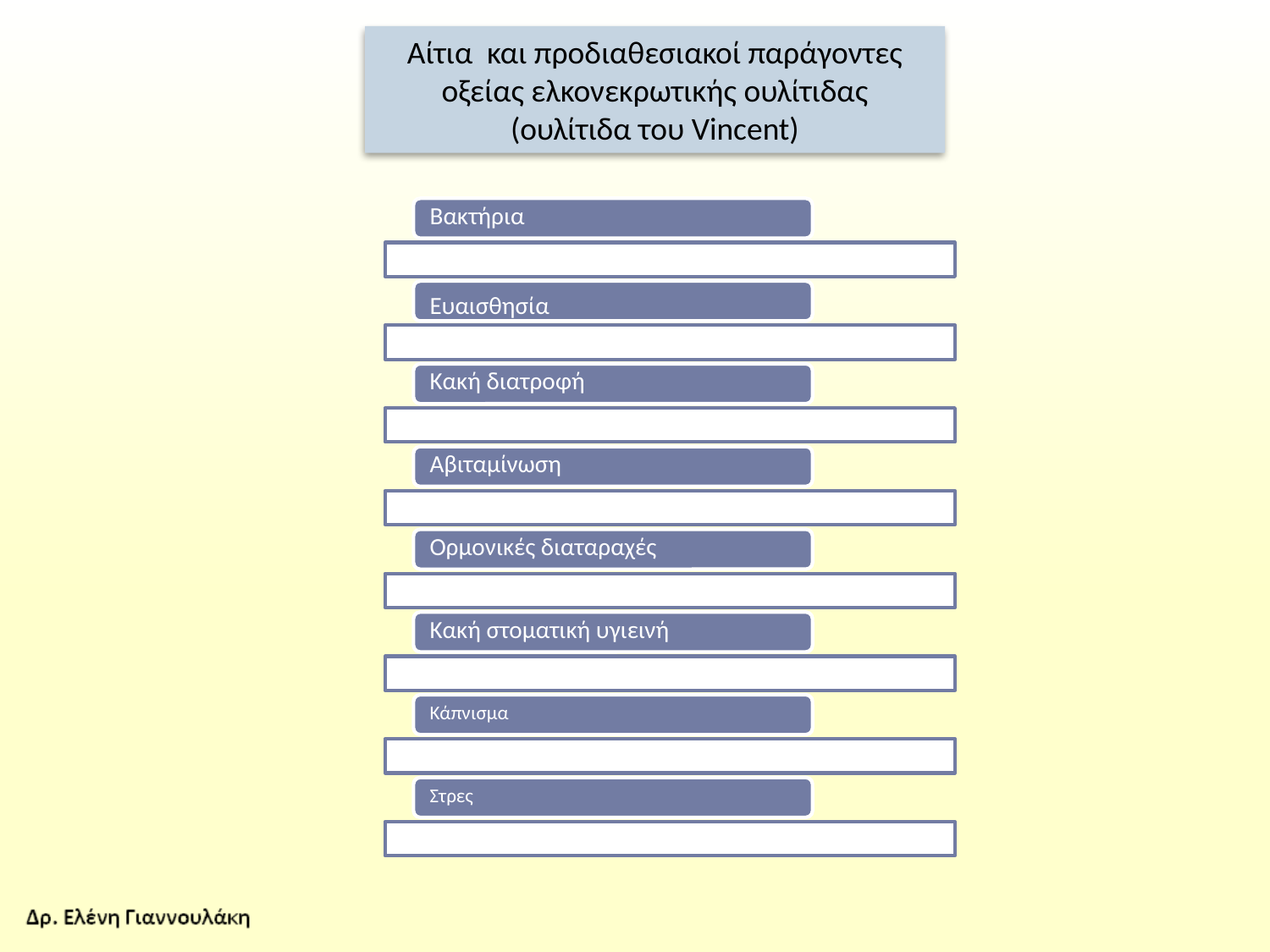

Αίτια  και προδιαθεσιακοί παράγοντες οξείας ελκονεκρωτικής ουλίτιδας
(ουλίτιδα του Vincent)
Βακτήρια
Ευαισθησία
Κακή διατροφή
Αβιταμίνωση
Ορμονικές διαταραχές
Κακή στοματική υγιεινή
Κάπνισμα
Στρες